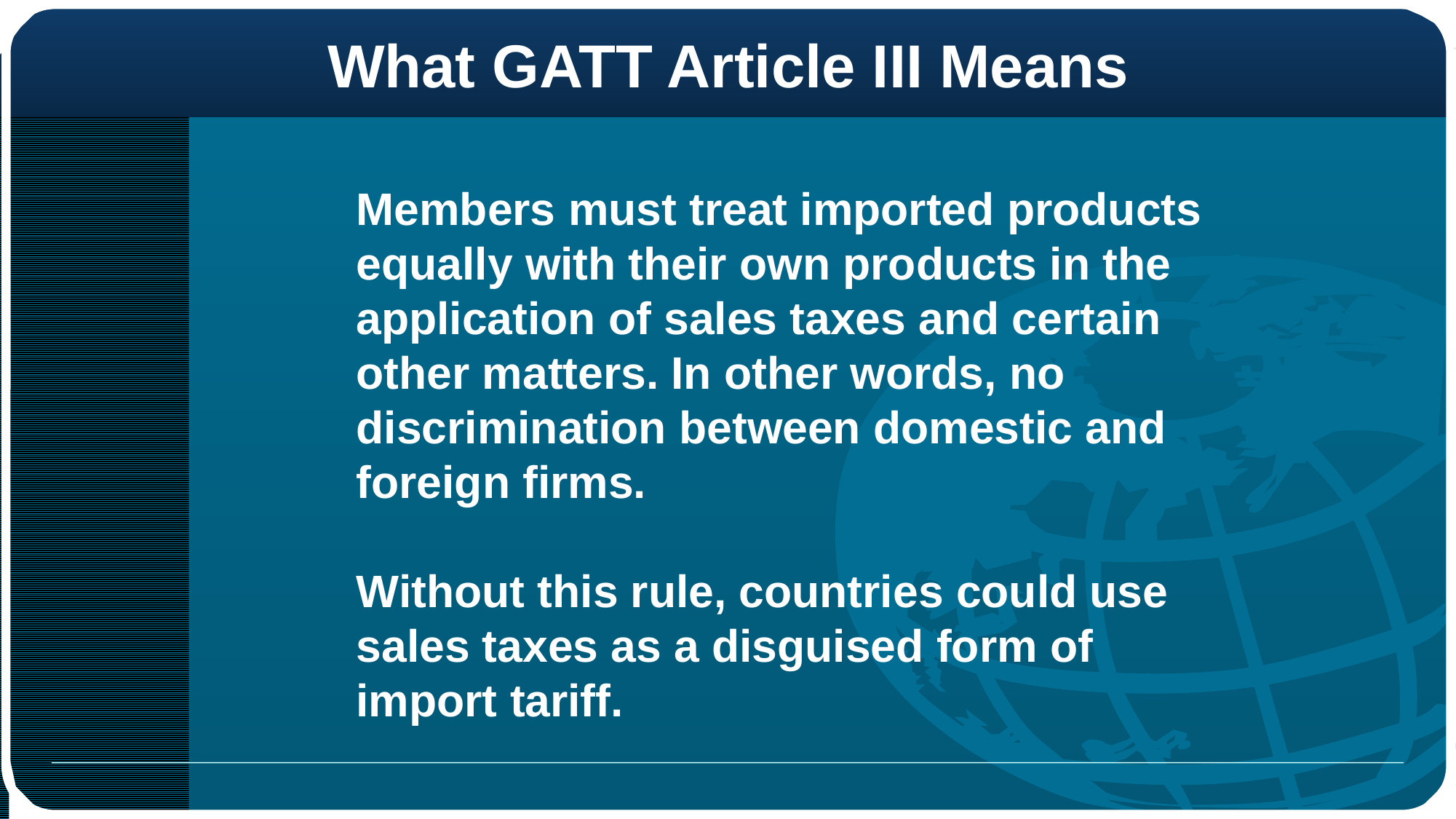

What GATT Article III Means
Members must treat imported products equally with their own products in the application of sales taxes and certain other matters. In other words, no discrimination between domestic and foreign firms.

Without this rule, countries could use sales taxes as a disguised form of import tariff.